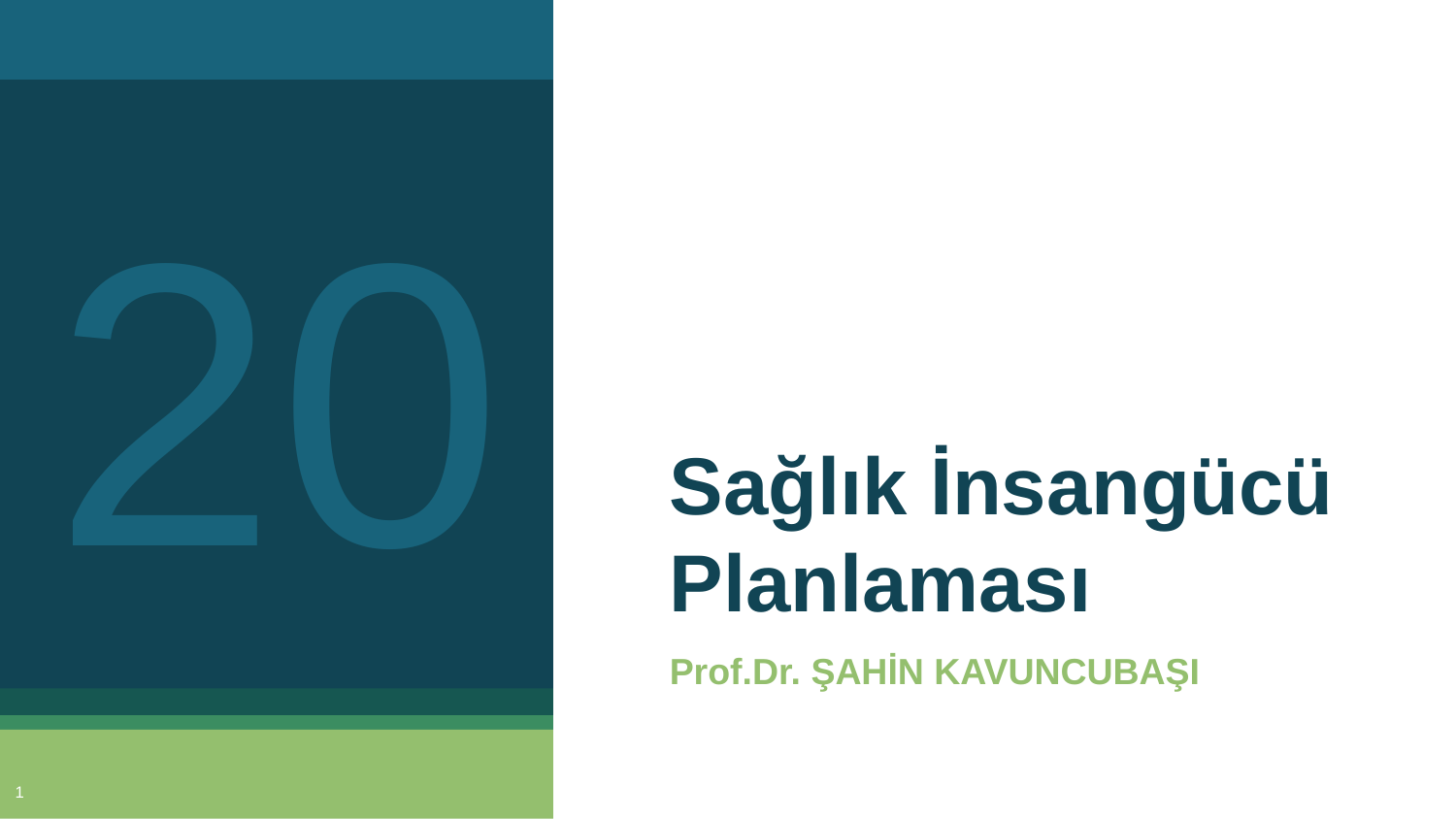

20
# Sağlık İnsangücü Planlaması
Prof.Dr. ŞAHİN KAVUNCUBAŞI
1